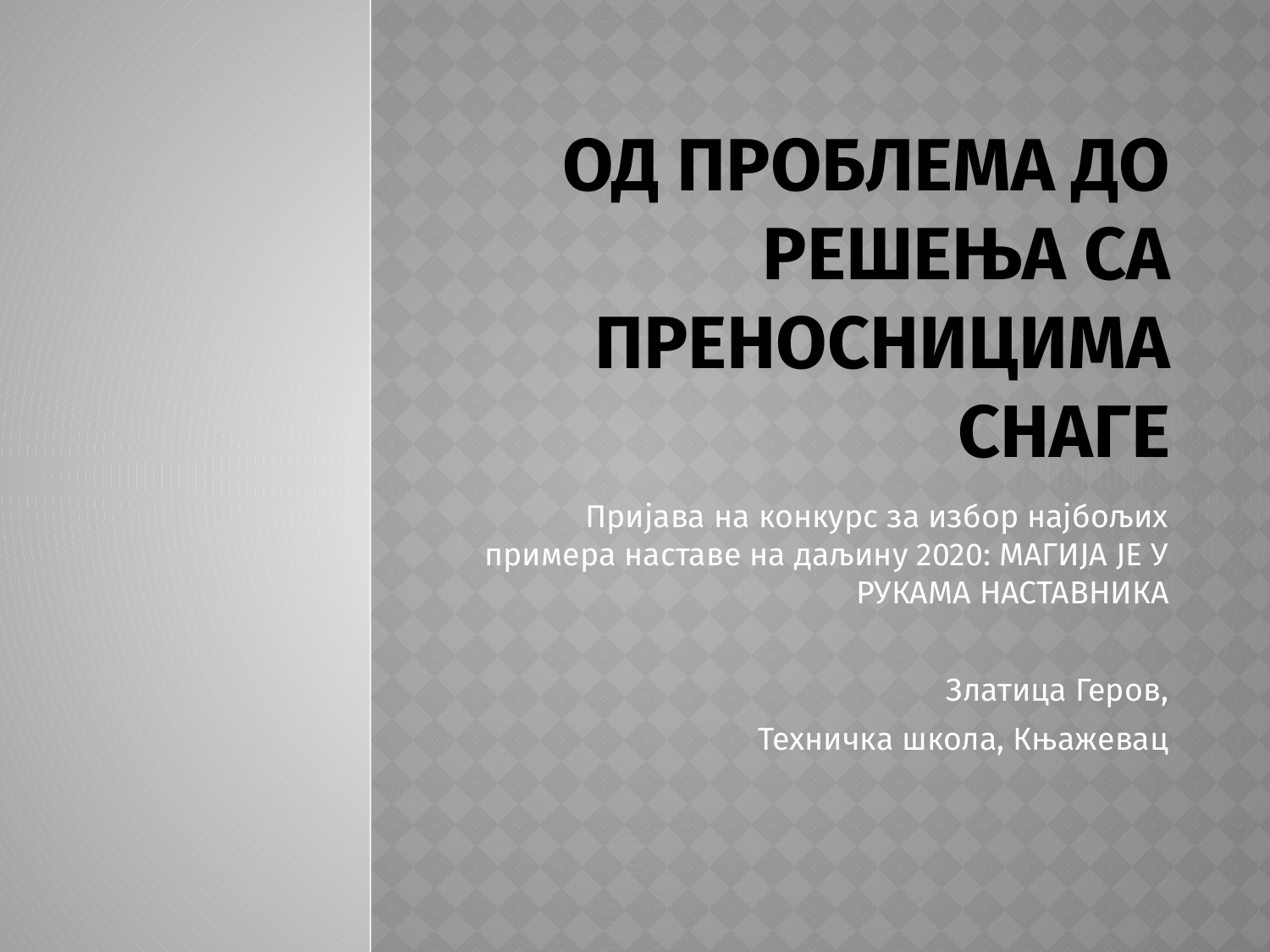

# Од проблема до решења са преносницима снаге
Пријава на конкурс за избор најбољих примера наставе на даљину 2020: МАГИЈА ЈЕ У РУКАМА НАСТАВНИКА

Златица Геров,
Техничка школа, Књажевац